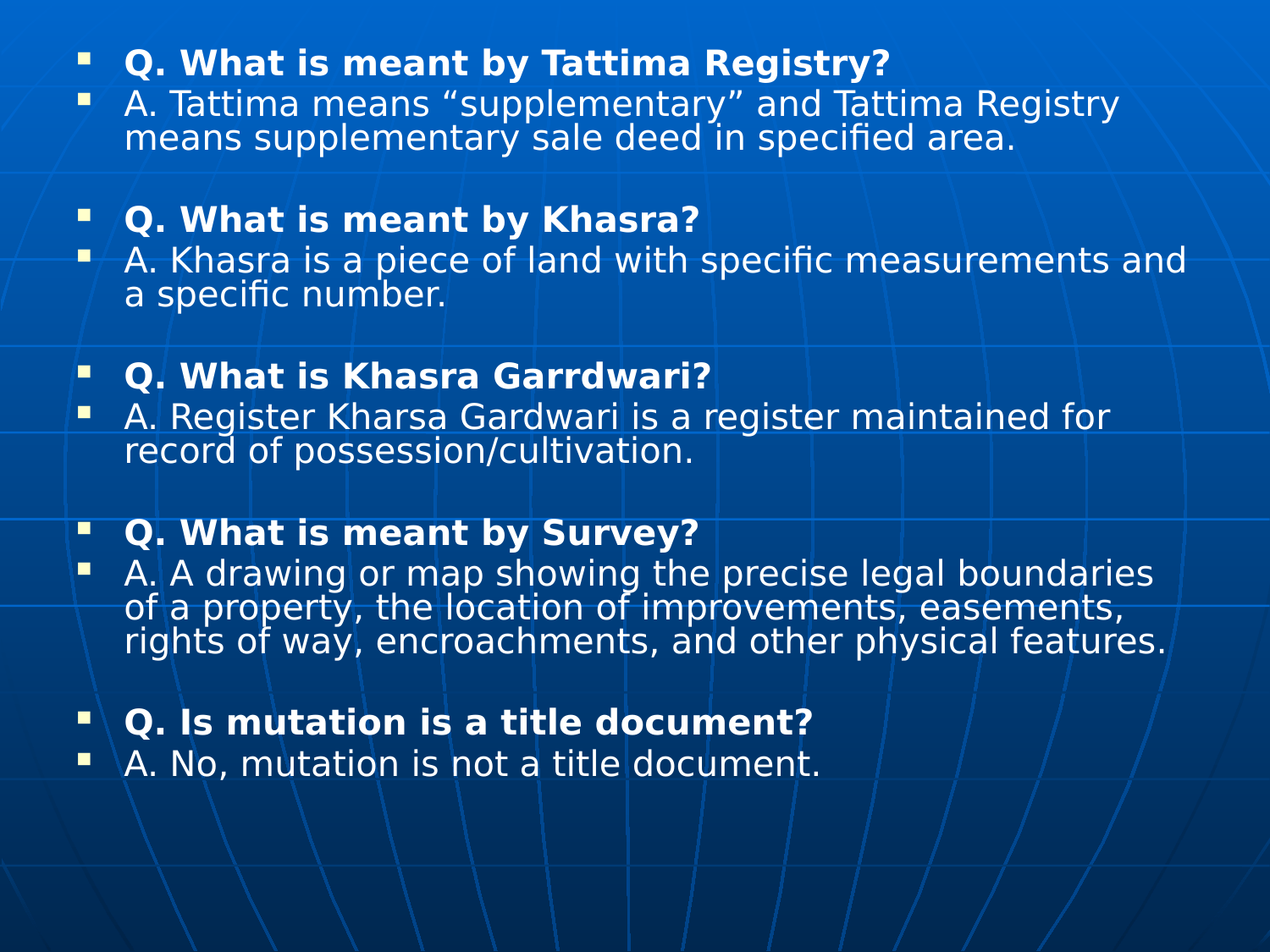

Q. What is meant by Tattima Registry?
A. Tattima means “supplementary” and Tattima Registry means supplementary sale deed in specified area.

Q. What is meant by Khasra?
A. Khasra is a piece of land with specific measurements and a specific number.

Q. What is Khasra Garrdwari?
A. Register Kharsa Gardwari is a register maintained for record of possession/cultivation.

Q. What is meant by Survey?
A. A drawing or map showing the precise legal boundaries of a property, the location of improvements, easements, rights of way, encroachments, and other physical features.

Q. Is mutation is a title document?
A. No, mutation is not a title document.